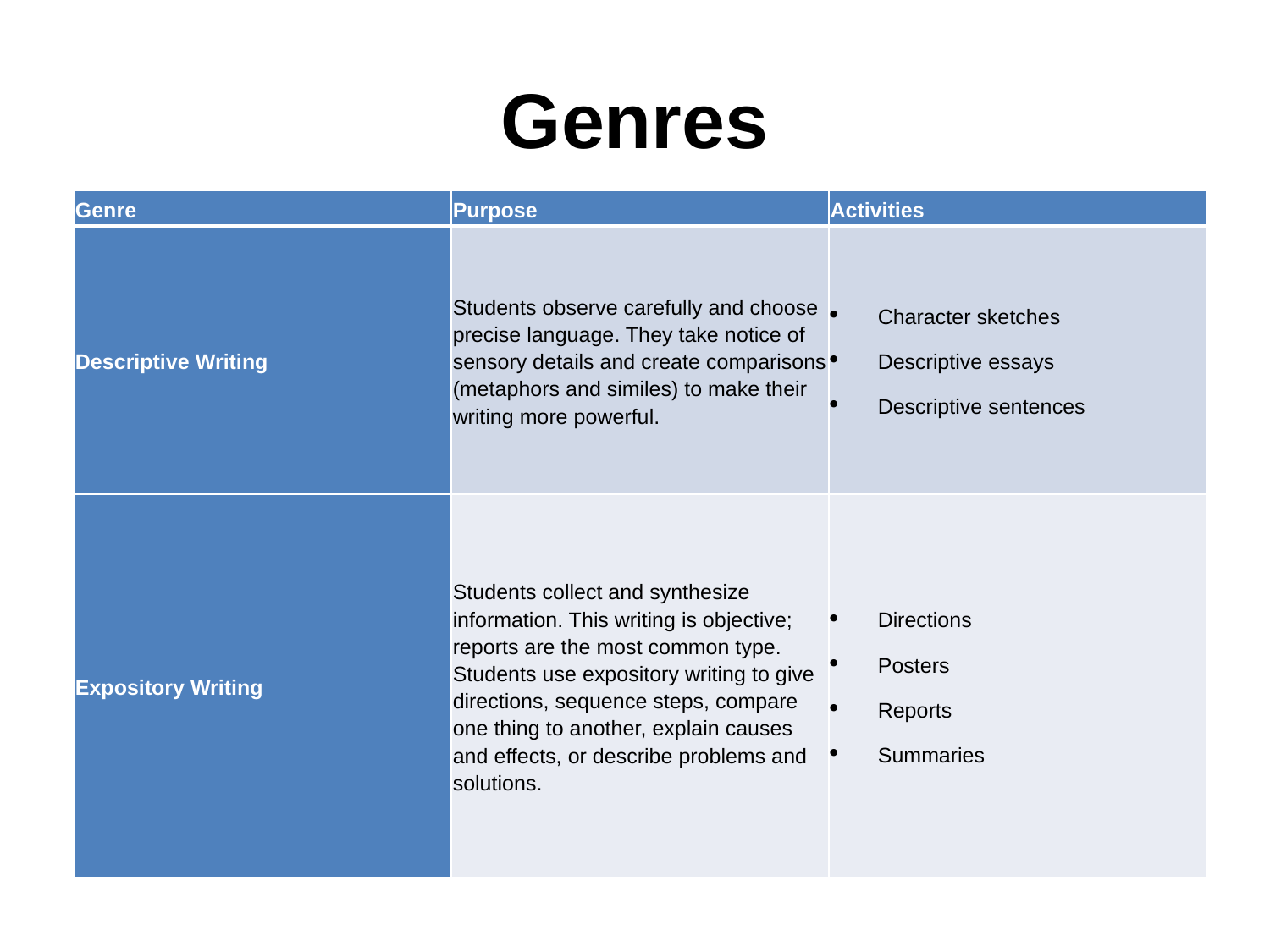

# Genres
| Genre | Purpose | Activities |
| --- | --- | --- |
| Descriptive Writing | Students observe carefully and choose precise language. They take notice of sensory details and create comparisons (metaphors and similes) to make their writing more powerful. | Character sketches Descriptive essays Descriptive sentences |
| Expository Writing | Students collect and synthesize information. This writing is objective; reports are the most common type. Students use expository writing to give directions, sequence steps, compare one thing to another, explain causes and effects, or describe problems and solutions. | Directions Posters Reports Summaries |